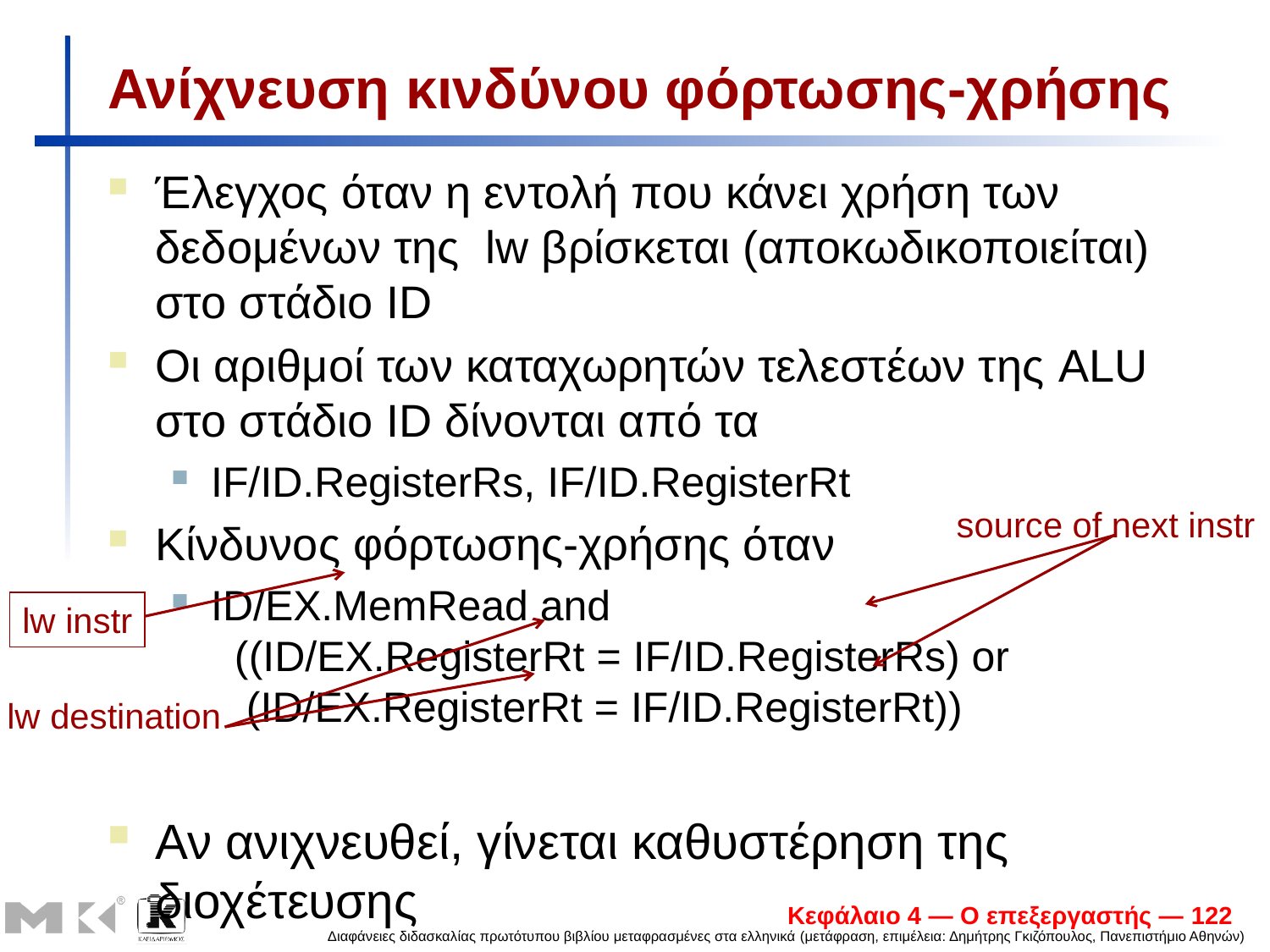

# Ανίχνευση κινδύνου φόρτωσης-χρήσης
Έλεγχος όταν η εντολή που κάνει χρήση των δεδομένων της  lw βρίσκεται (αποκωδικοποιείται) στο στάδιο ID
Οι αριθμοί των καταχωρητών τελεστέων της ALU στο στάδιο ID δίνονται από τα
IF/ID.RegisterRs, IF/ID.RegisterRt
Κίνδυνος φόρτωσης-χρήσης όταν
ID/EX.MemRead and
  ((ID/EX.RegisterRt = IF/ID.RegisterRs) or
   (ID/EX.RegisterRt = IF/ID.RegisterRt))

Αν ανιχνευθεί, γίνεται καθυστέρηση της διοχέτευσης
source of next instr
lw instr
lw destination
Κεφάλαιο 4 — Ο επεξεργαστής — 122